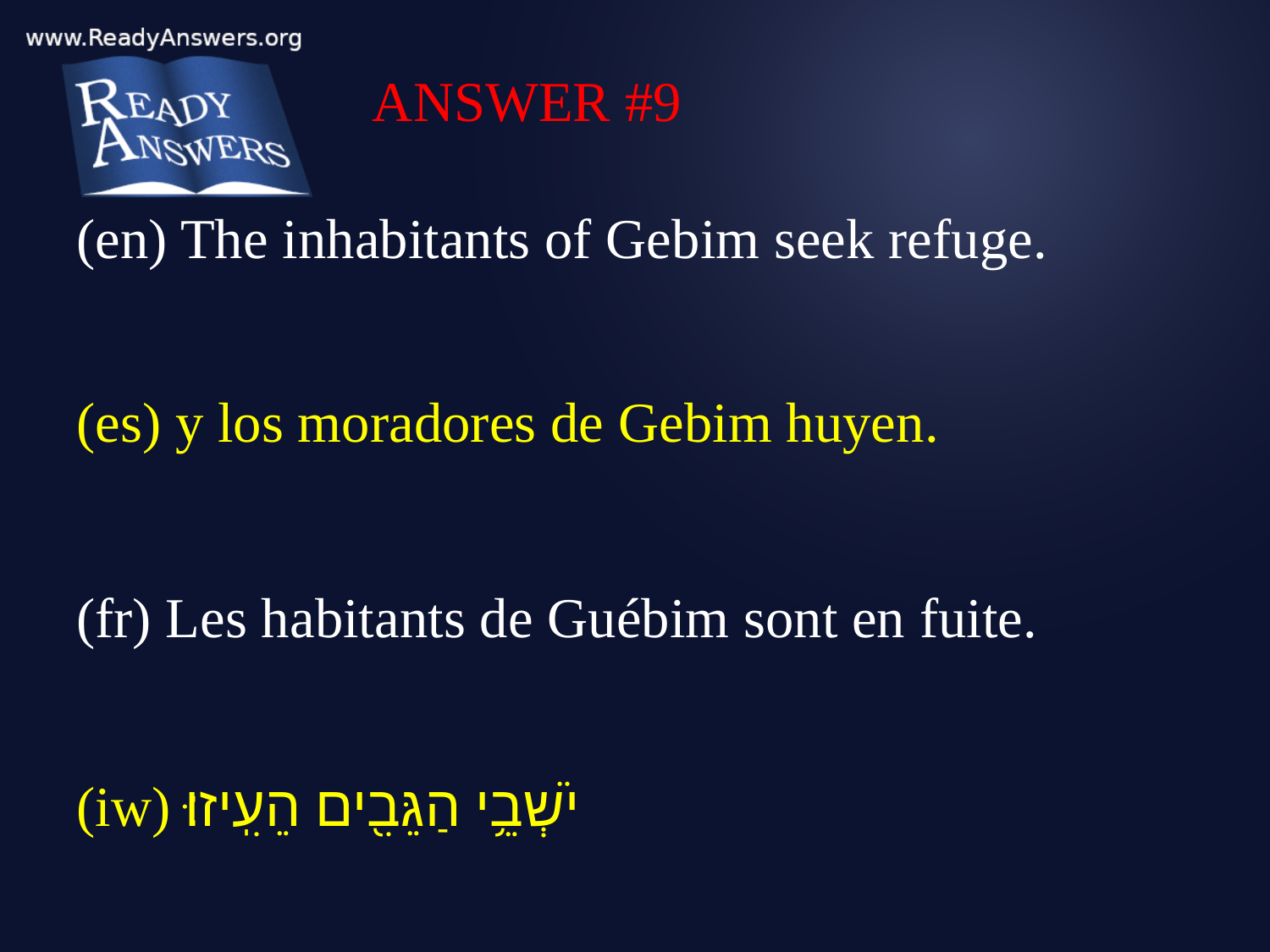

ANSWER #9
(en) The inhabitants of Gebim seek refuge.
(es) y los moradores de Gebim huyen.
(fr) Les habitants de Guébim sont en fuite.
(iw) יֹשְׁבֵ֥י הַגֵּבִ֖ים הֵעִֽיזוּ׃